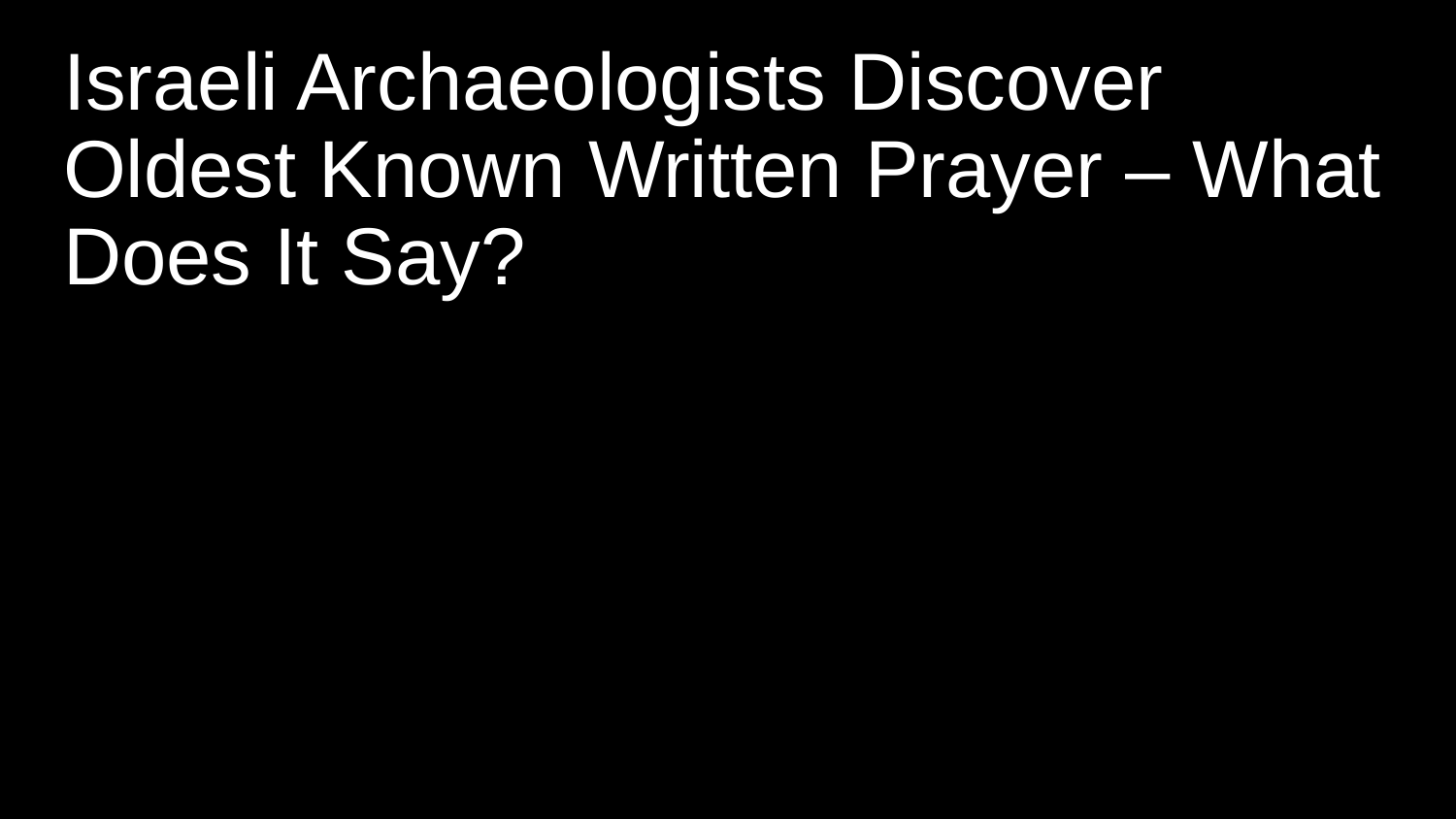

Israeli Archaeologists Discover Oldest Known Written Prayer – What Does It Say?